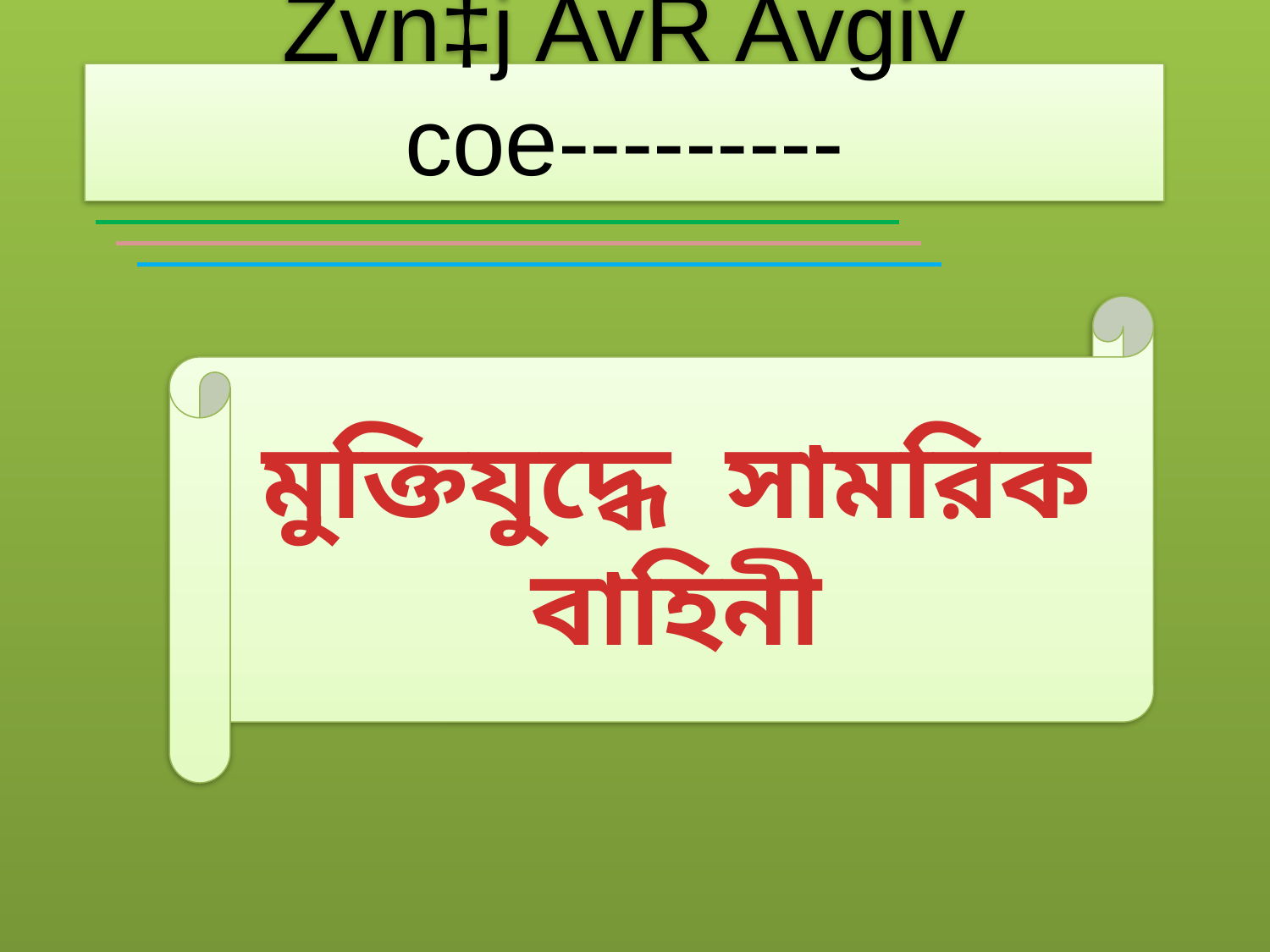

Zvn‡j AvR Avgiv coe---------
মুক্তিযুদ্ধে  সামরিক বাহিনী